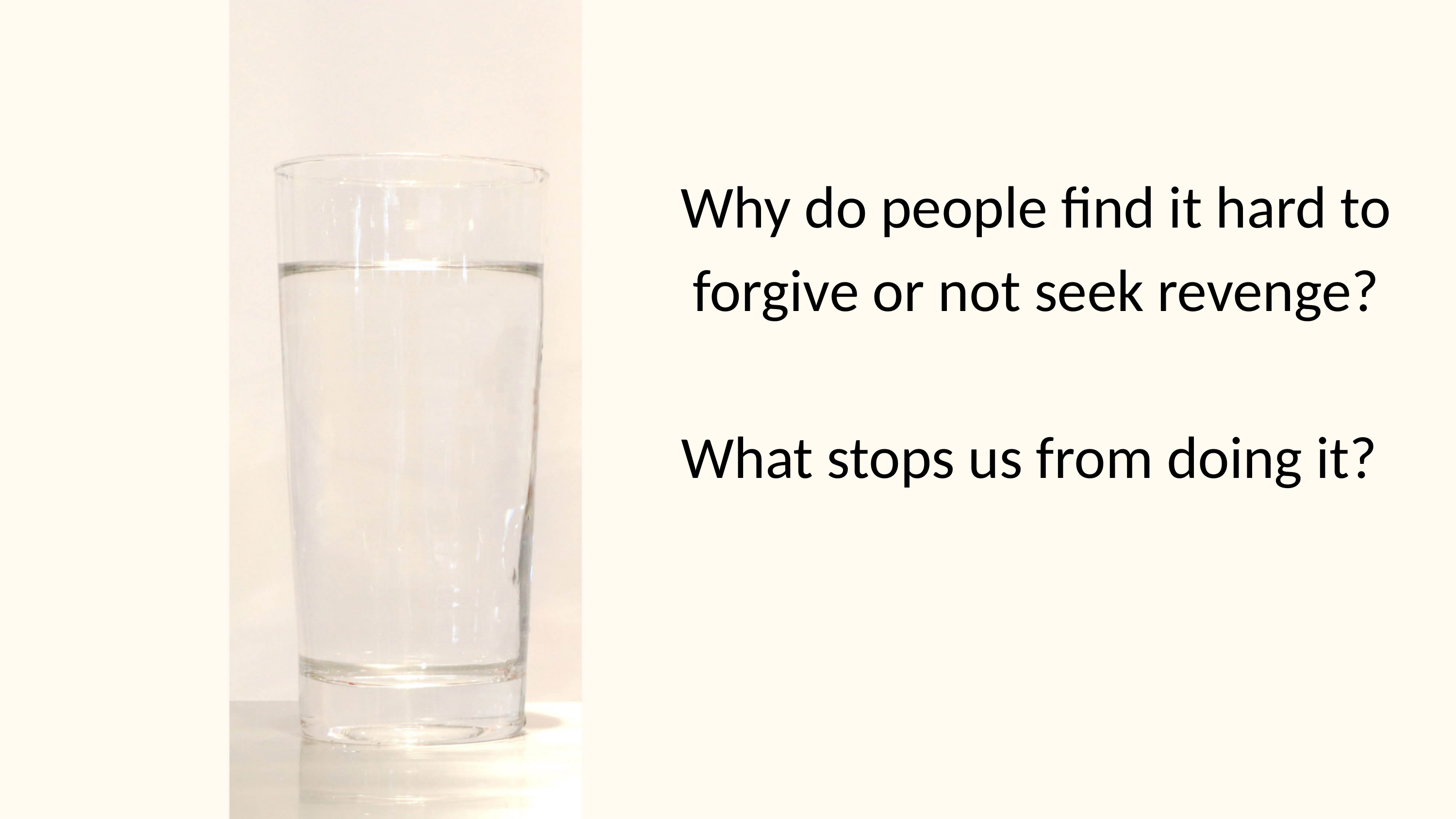

Why do people find it hard to forgive or not seek revenge?

What stops us from doing it?